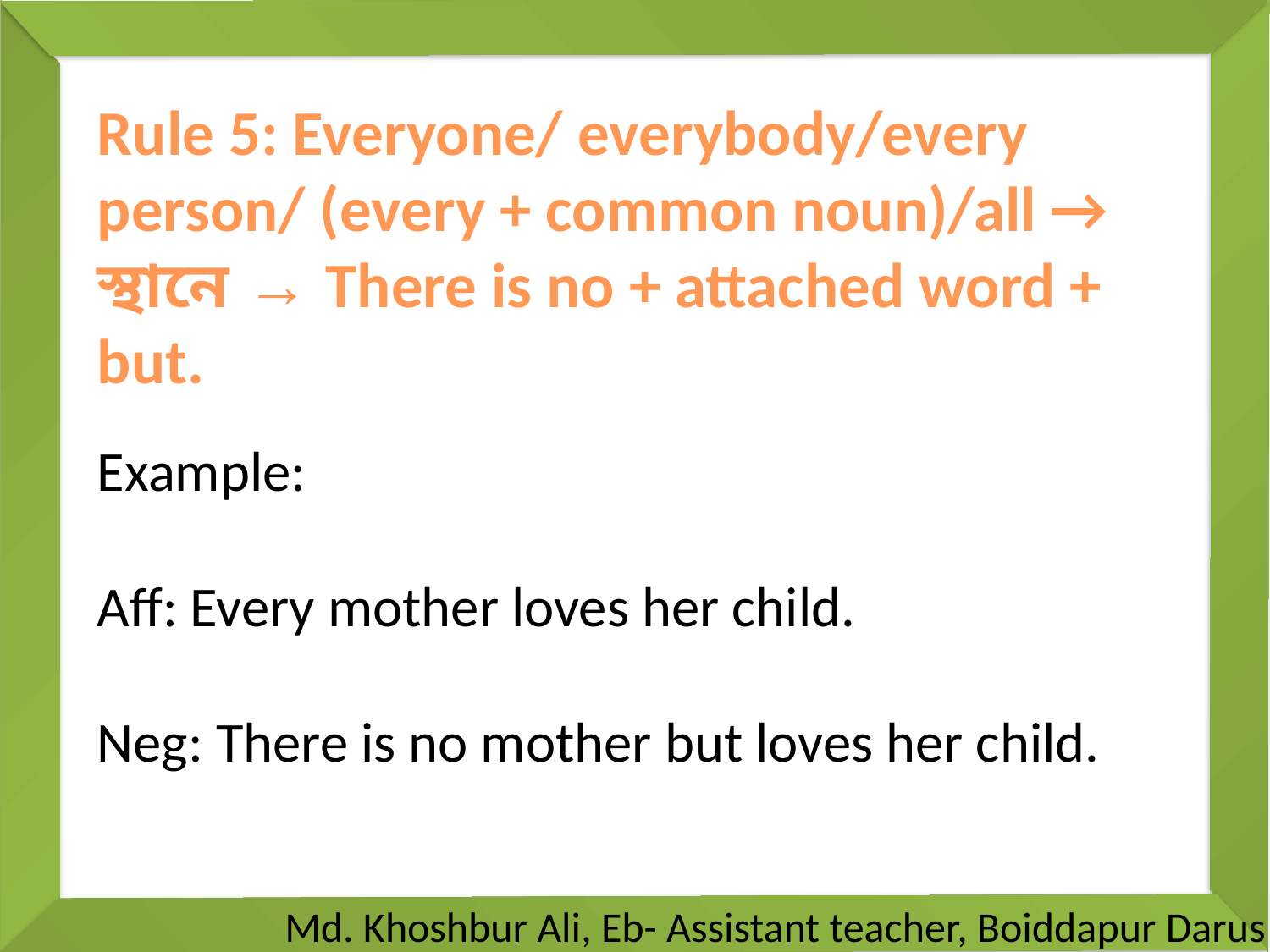

Rule 5: Everyone/ everybody/every person/ (every + common noun)/all → স্থানে → There is no + attached word + but.

Example:

Aff: Every mother loves her child.

Neg: There is no mother but loves her child.

# Md. Khoshbur Ali, Eb- Assistant teacher, Boiddapur Darus Salam Dakhil Madrasah, Tanore, Rajshahi.